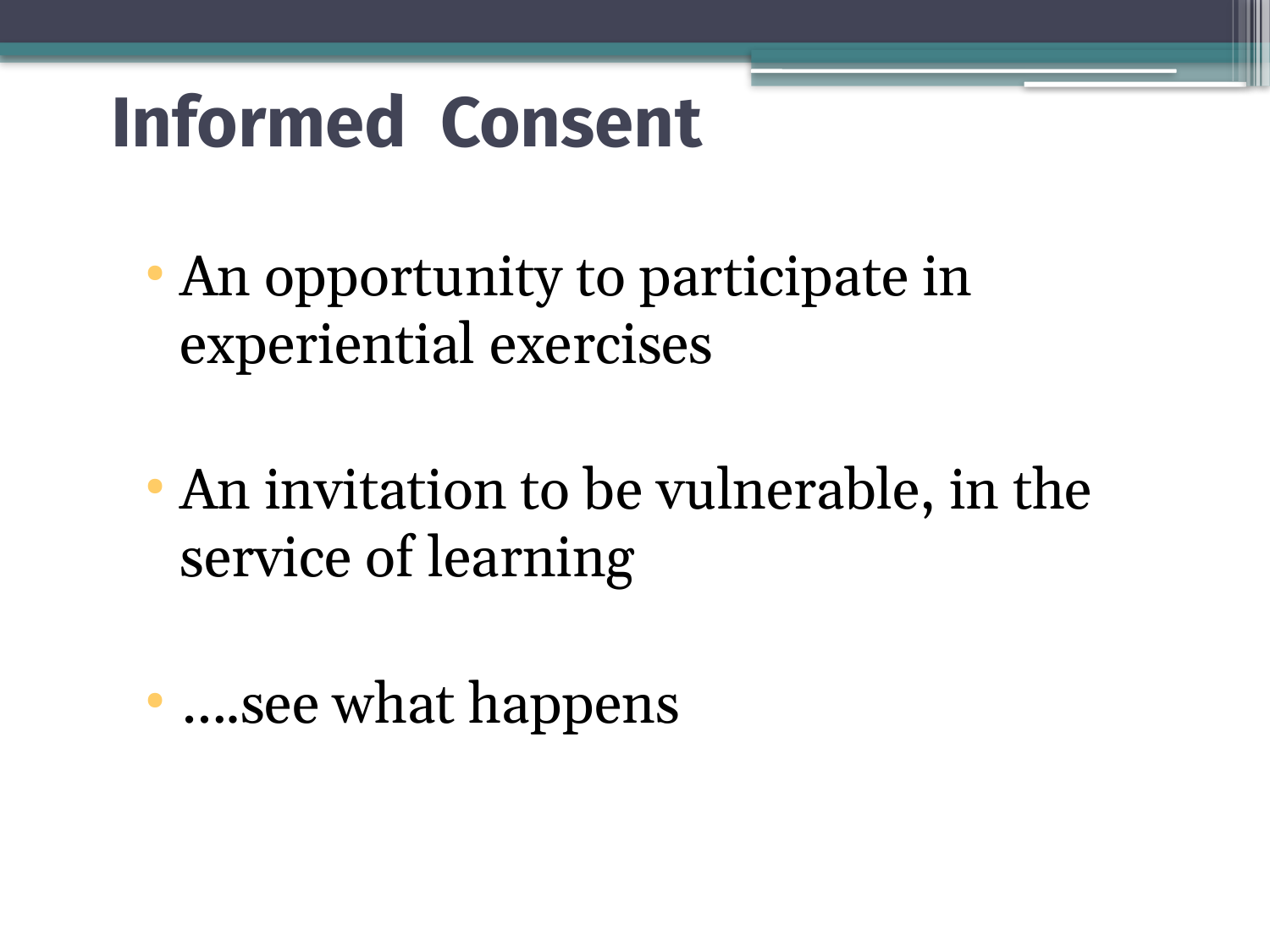

# Informed  Consent
An opportunity to participate in experiential exercises

An invitation to be vulnerable, in the service of learning

….see what happens